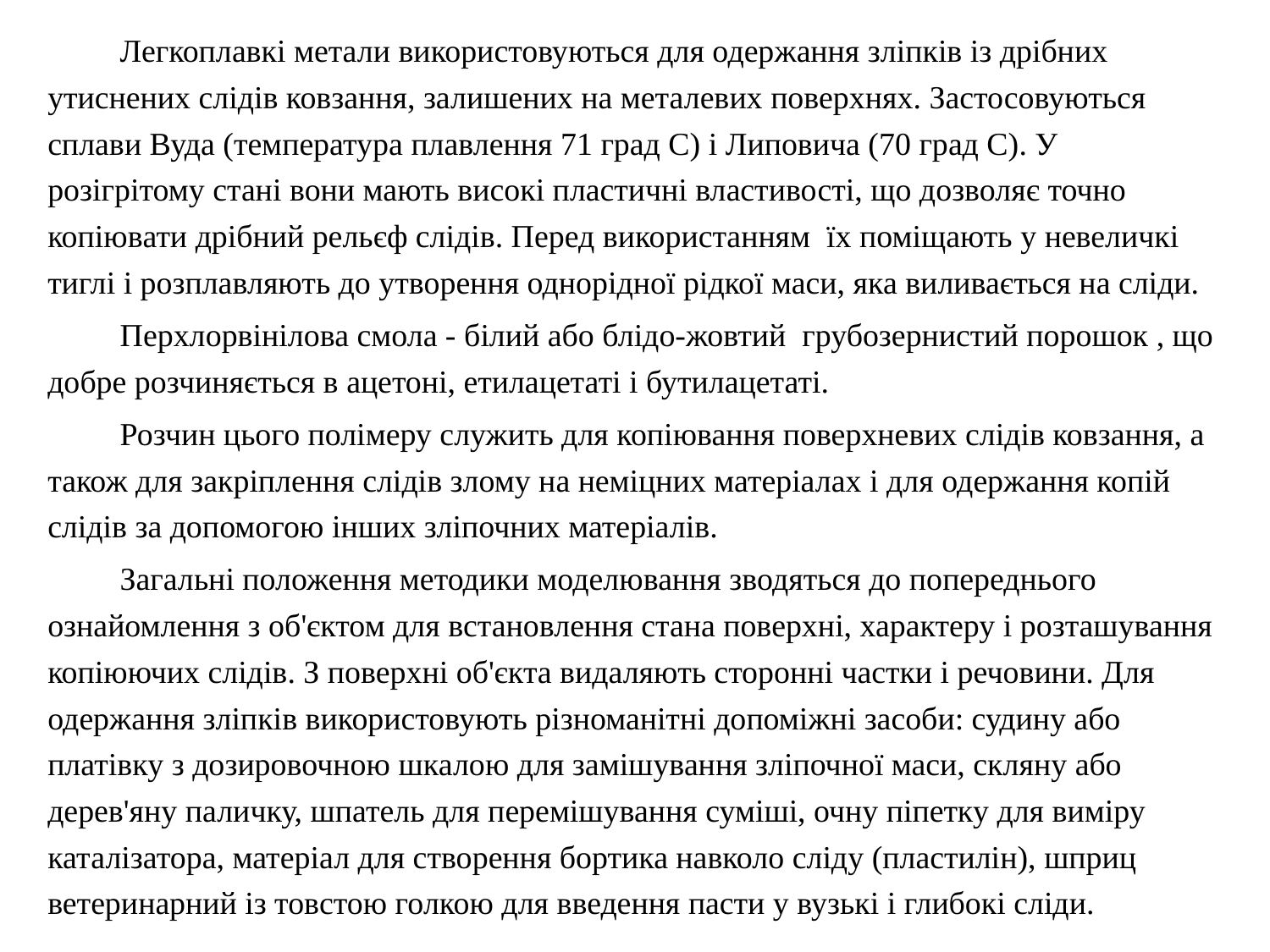

Легкоплавкі метали використовуються для одержання зліпків із дрібних утиснених слідів ковзання, залишених на металевих поверхнях. Застосовуються сплави Вуда (температура плавлення 71 град С) і Липовича (70 град С). У розігрітому стані вони мають високі пластичні властивості, що дозволяє точно копіювати дрібний рельєф слідів. Перед використанням  їх поміщають у невеличкі тиглі і розплавляють до утворення однорідної рідкої маси, яка виливається на сліди.
	Перхлорвінілова смола - білий або блідо-жовтий  грубозернистий порошок , що добре розчиняється в ацетоні, етилацетаті і бутилацетаті.
	Розчин цього полімеру служить для копіювання поверхневих слідів ковзання, а також для закріплення слідів злому на неміцних матеріалах і для одержання копій слідів за допомогою інших зліпочних матеріалів.
	Загальні положення методики моделювання зводяться до попереднього ознайомлення з об'єктом для встановлення стана поверхні, характеру і розташування  копіюючих слідів. З поверхні об'єкта видаляють сторонні частки і речовини. Для одержання зліпків використовують різноманітні допоміжні засоби: судину або платівку з дозировочною шкалою для замішування зліпочної маси, скляну або дерев'яну паличку, шпатель для перемішування суміші, очну піпетку для виміру каталізатора, матеріал для створення бортика навколо сліду (пластилін), шприц ветеринарний із товстою голкою для введення пасти у вузькі і глибокі сліди.